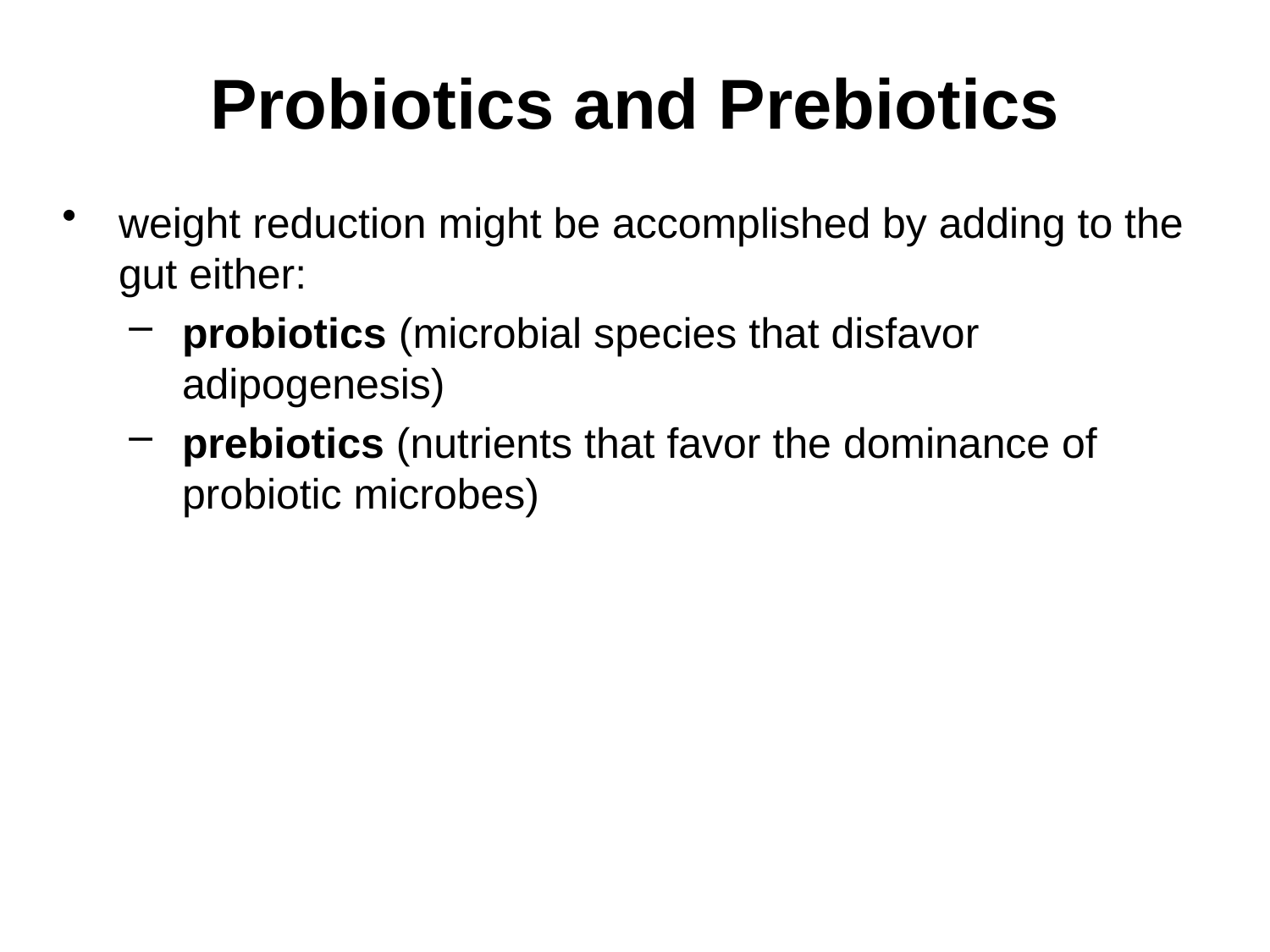

# Probiotics and Prebiotics
weight reduction might be accomplished by adding to the gut either:
probiotics (microbial species that disfavor adipogenesis)
prebiotics (nutrients that favor the dominance of probiotic microbes)